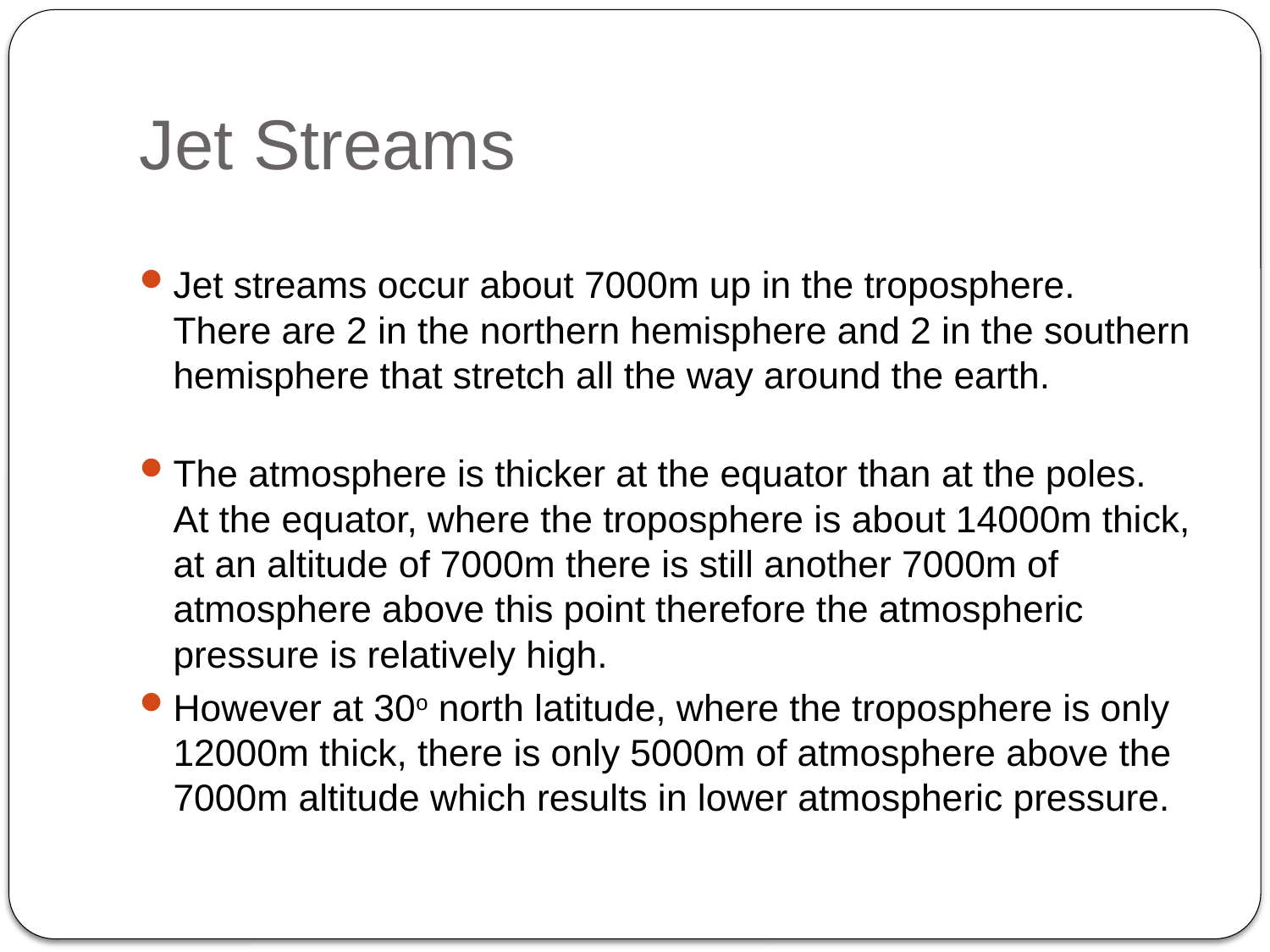

# Jet Streams

Jet streams occur about 7000m up in the troposphere.  There are 2 in the northern hemisphere and 2 in the southern hemisphere that stretch all the way around the earth.
The atmosphere is thicker at the equator than at the poles.  At the equator, where the troposphere is about 14000m thick, at an altitude of 7000m there is still another 7000m of atmosphere above this point therefore the atmospheric pressure is relatively high.
However at 30o north latitude, where the troposphere is only 12000m thick, there is only 5000m of atmosphere above the 7000m altitude which results in lower atmospheric pressure.